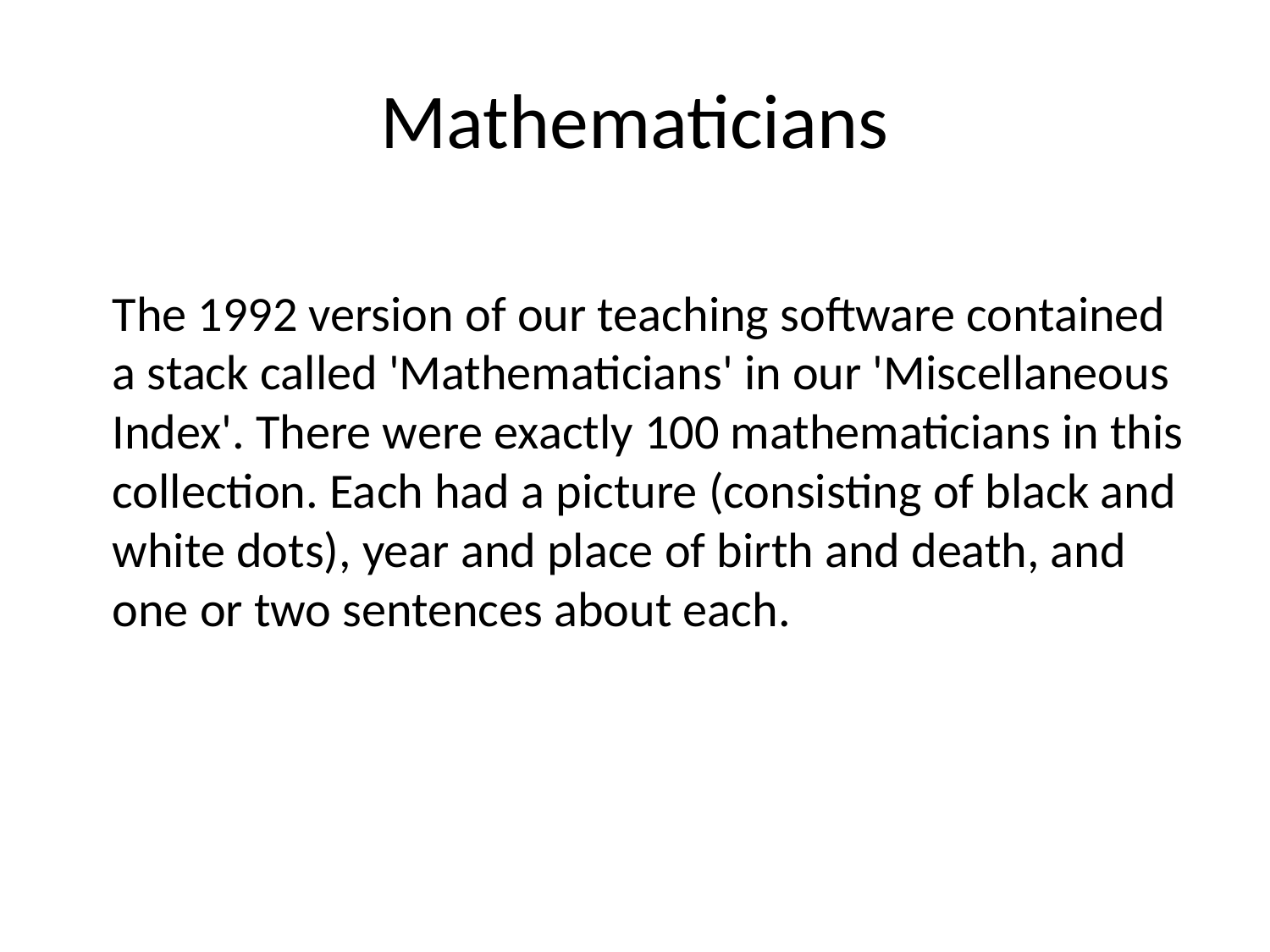

# Mathematicians
The 1992 version of our teaching software contained a stack called 'Mathematicians' in our 'Miscellaneous Index'. There were exactly 100 mathematicians in this collection. Each had a picture (consisting of black and white dots), year and place of birth and death, and one or two sentences about each.